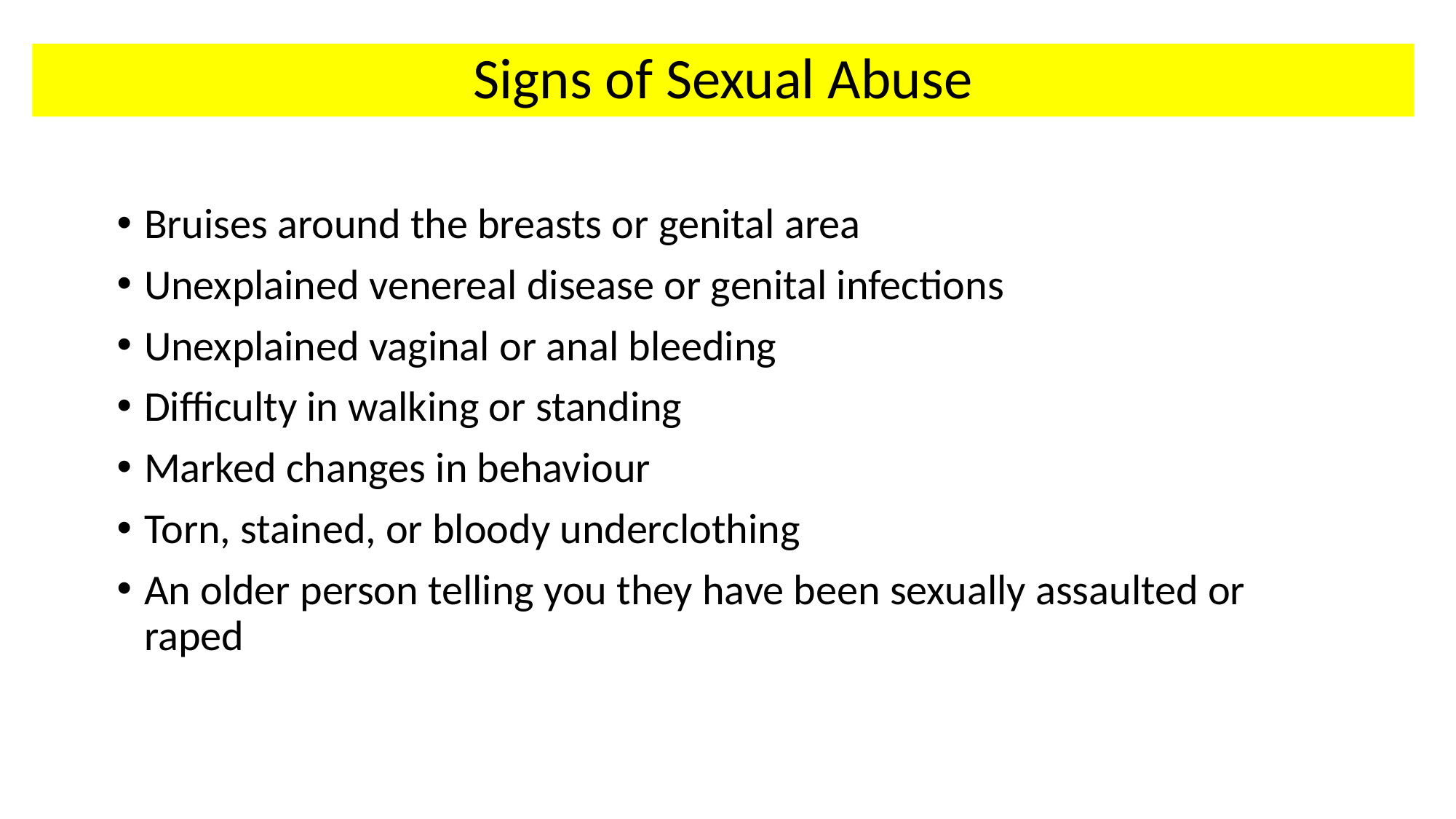

# Signs of Sexual Abuse
Bruises around the breasts or genital area
Unexplained venereal disease or genital infections
Unexplained vaginal or anal bleeding
Difficulty in walking or standing
Marked changes in behaviour
Torn, stained, or bloody underclothing
An older person telling you they have been sexually assaulted or raped